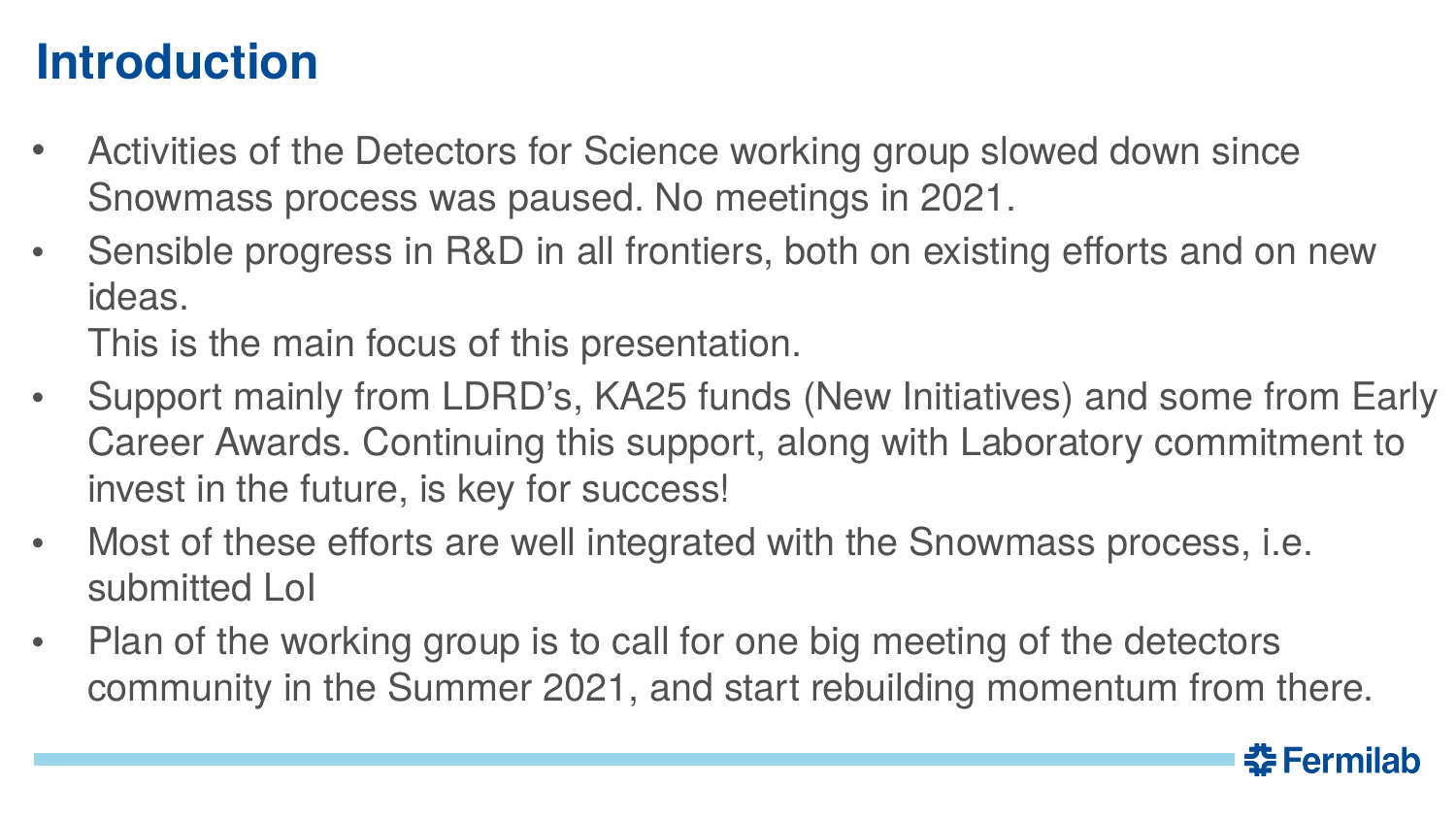

# Introduction
Activities of the Detectors for Science working group slowed down since Snowmass process was paused. No meetings in 2021.
Sensible progress in R&D in all frontiers, both on existing efforts and on new ideas.
This is the main focus of this presentation.
Support mainly from LDRD’s, KA25 funds (New Initiatives) and some from Early Career Awards. Continuing this support, along with Laboratory commitment to invest in the future, is key for success!
Most of these efforts are well integrated with the Snowmass process, i.e. submitted LoI
Plan of the working group is to call for one big meeting of the detectors community in the Summer 2021, and start rebuilding momentum from there.